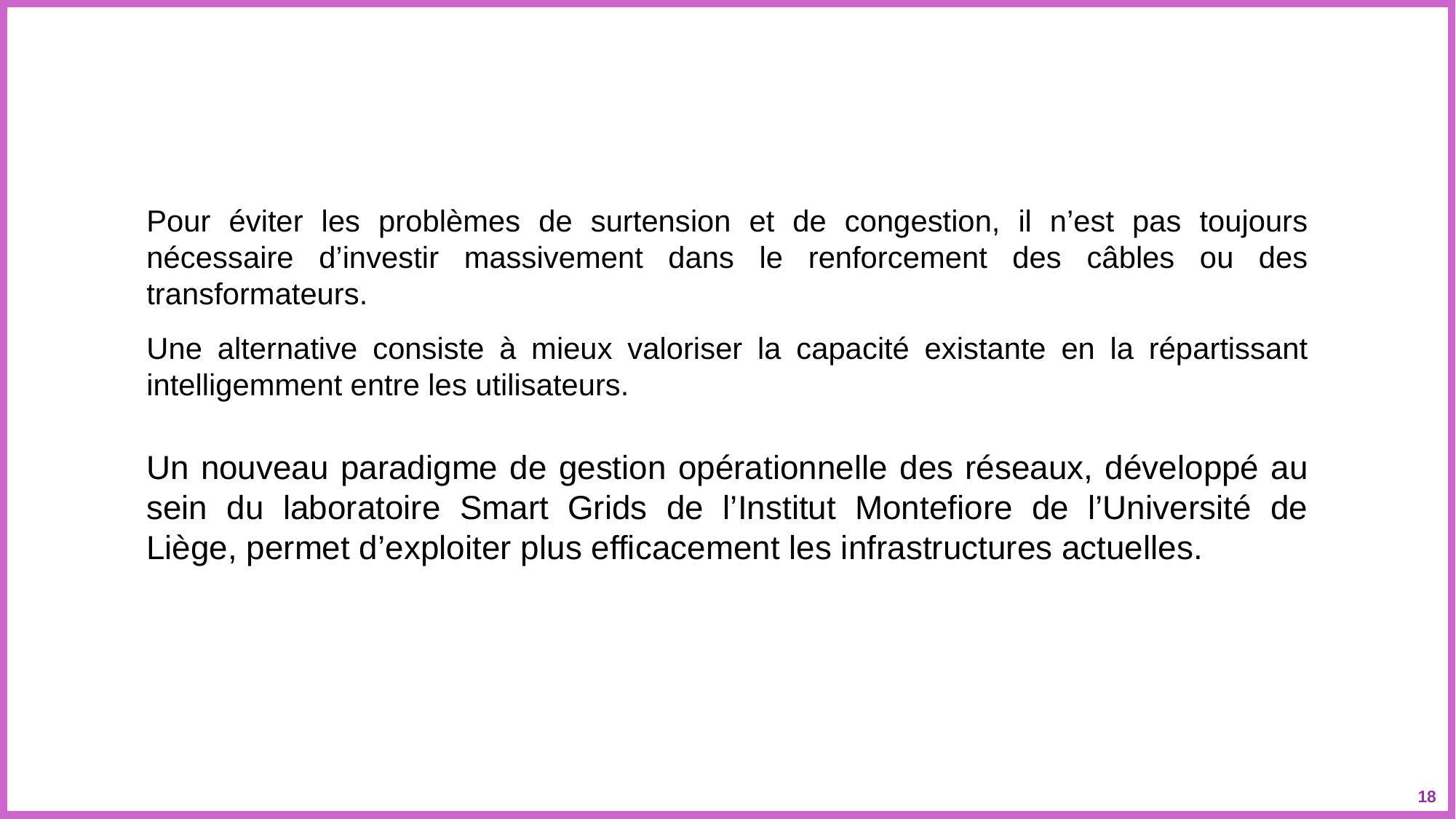

Pour éviter les problèmes de surtension et de congestion, il n’est pas toujours nécessaire d’investir massivement dans le renforcement des câbles ou des transformateurs.

Une alternative consiste à mieux valoriser la capacité existante en la répartissant intelligemment entre les utilisateurs.
Un nouveau paradigme de gestion opérationnelle des réseaux, développé au sein du laboratoire Smart Grids de l’Institut Montefiore de l’Université de Liège, permet d’exploiter plus efficacement les infrastructures actuelles.
18